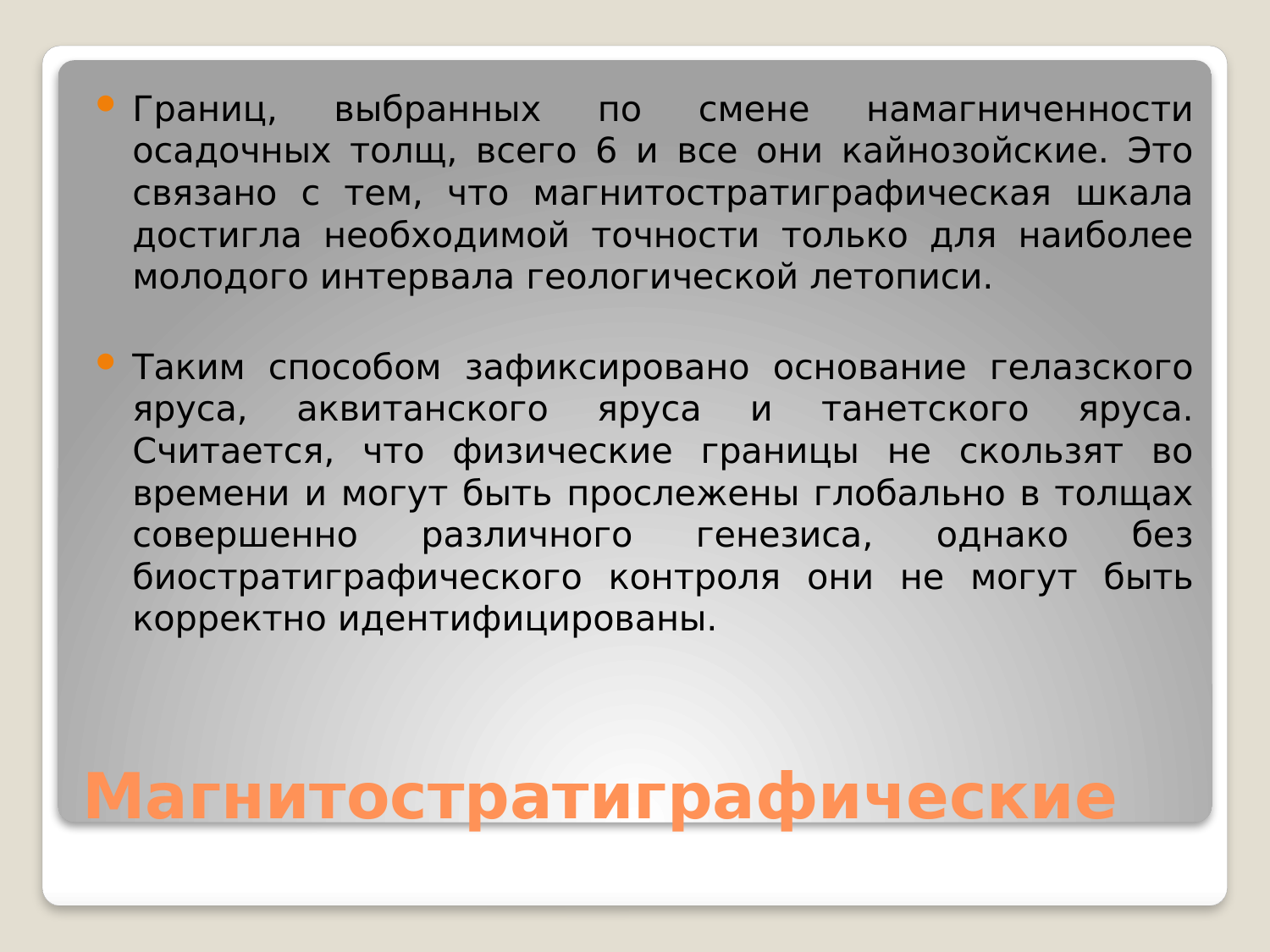

Границ, выбранных по смене намагниченности осадочных толщ, всего 6 и все они кайнозойские. Это связано с тем, что магнитостратиграфическая шкала достигла необходимой точности только для наиболее молодого интервала геологической летописи.

Таким способом зафиксировано основание гелазского яруса, аквитанского яруса и танетского яруса. Считается, что физические границы не скользят во времени и могут быть прослежены глобально в толщах совершенно различного генезиса, однако без биостратиграфического контроля они не могут быть корректно идентифицированы.

# Магнитостратиграфические